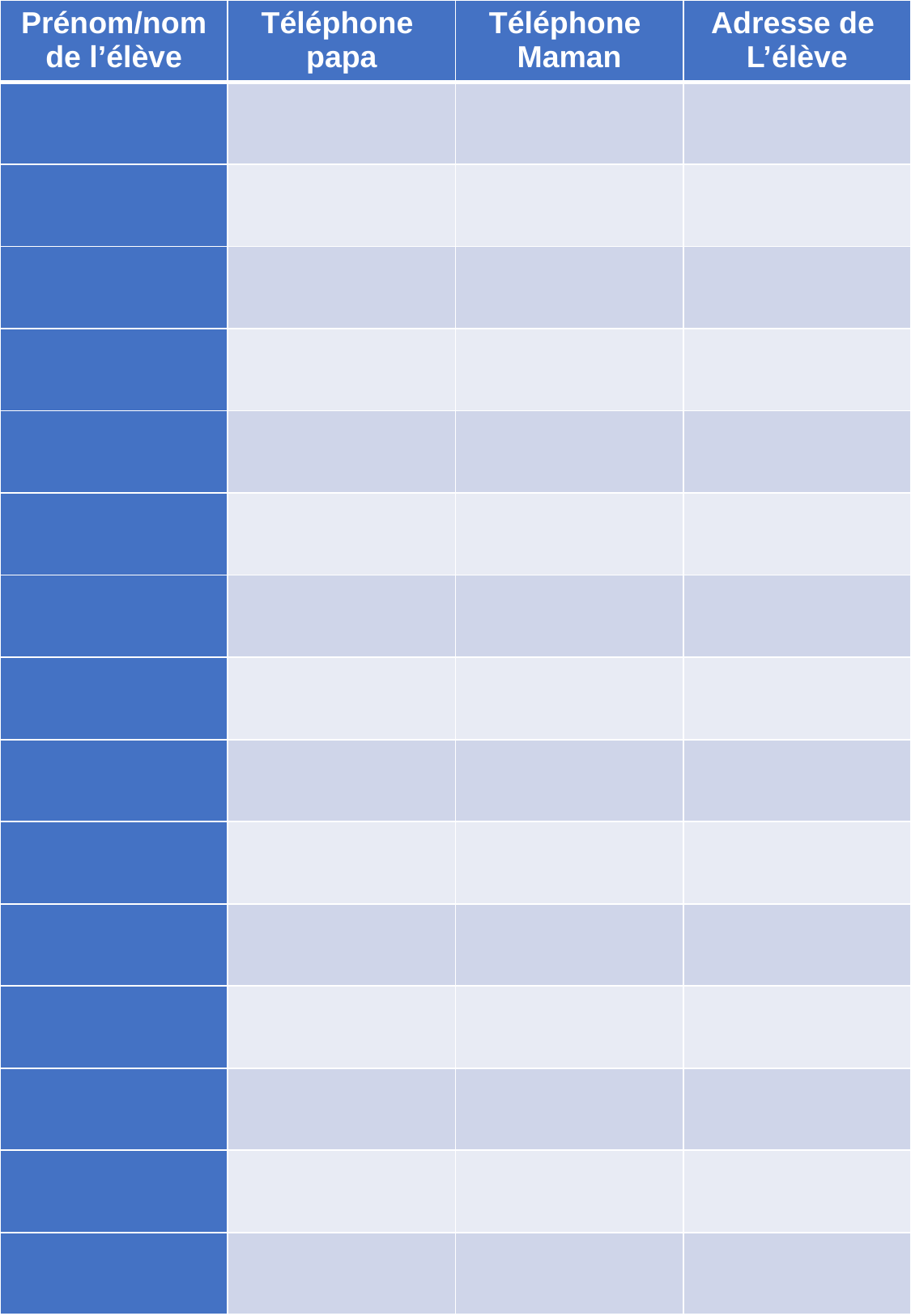

| Prénom/nom de l’élève | Téléphone papa | Téléphone Maman | Adresse de L’élève |
| --- | --- | --- | --- |
|  |  |  |  |
|  |  |  |  |
|  |  |  |  |
|  |  |  |  |
|  |  |  |  |
|  |  |  |  |
|  |  |  |  |
|  |  |  |  |
|  |  |  |  |
|  |  |  |  |
|  |  |  |  |
|  |  |  |  |
|  |  |  |  |
|  |  |  |  |
|  |  |  |  |
63